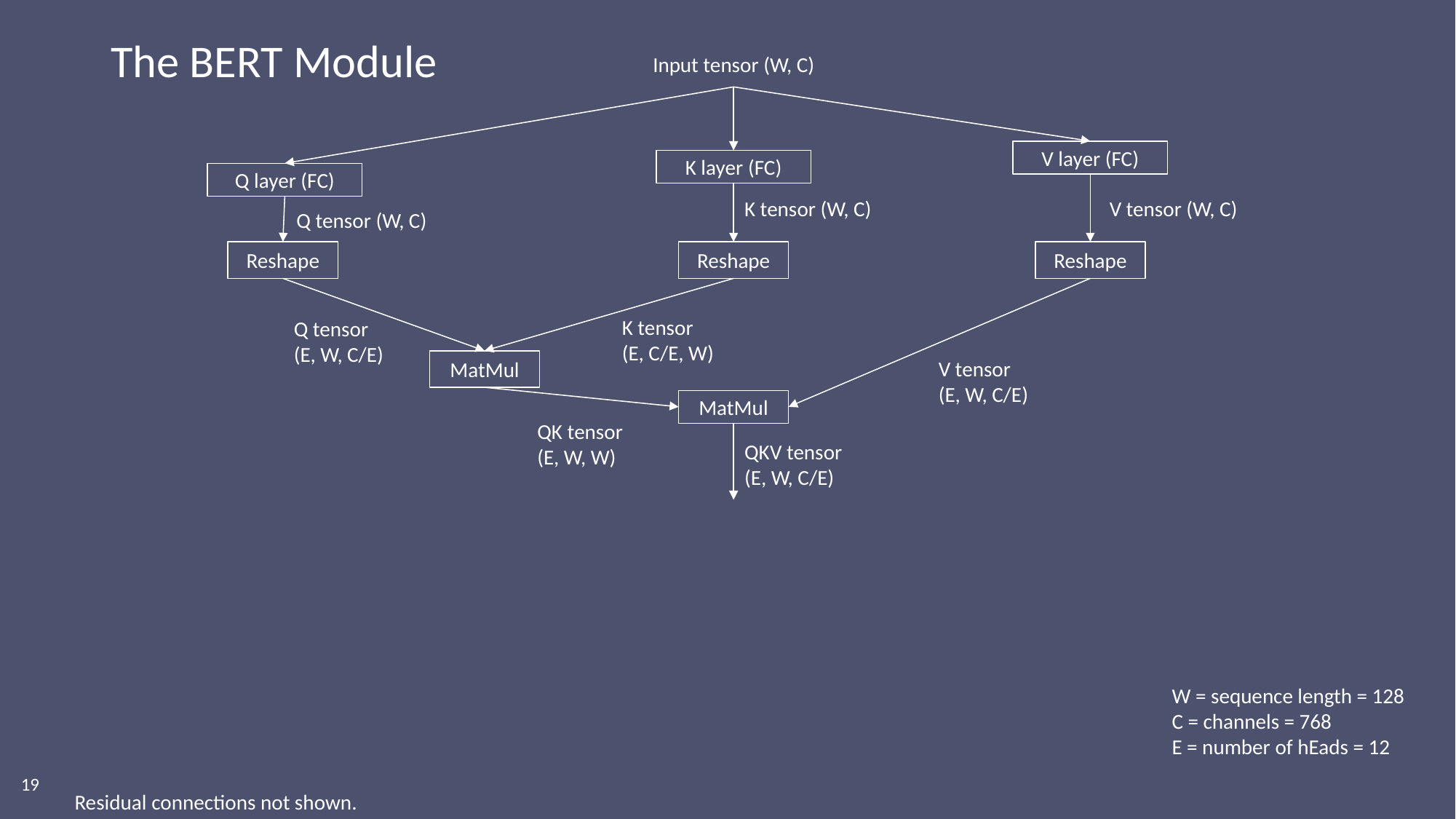

# The BERT Module

Input tensor (W, C)

V layer (FC)

K layer (FC)

Q layer (FC)

K tensor (W, C)
V tensor (W, C)
Q tensor (W, C)
Reshape
Reshape
Reshape
K tensor
(E, C/E, W)
Q tensor
(E, W, C/E)
V tensor
(E, W, C/E)
MatMul
MatMul
QK tensor
(E, W, W)
QKV tensor
(E, W, C/E)
W = sequence length = 128
C = channels = 768
E = number of hEads = 12
Residual connections not shown.